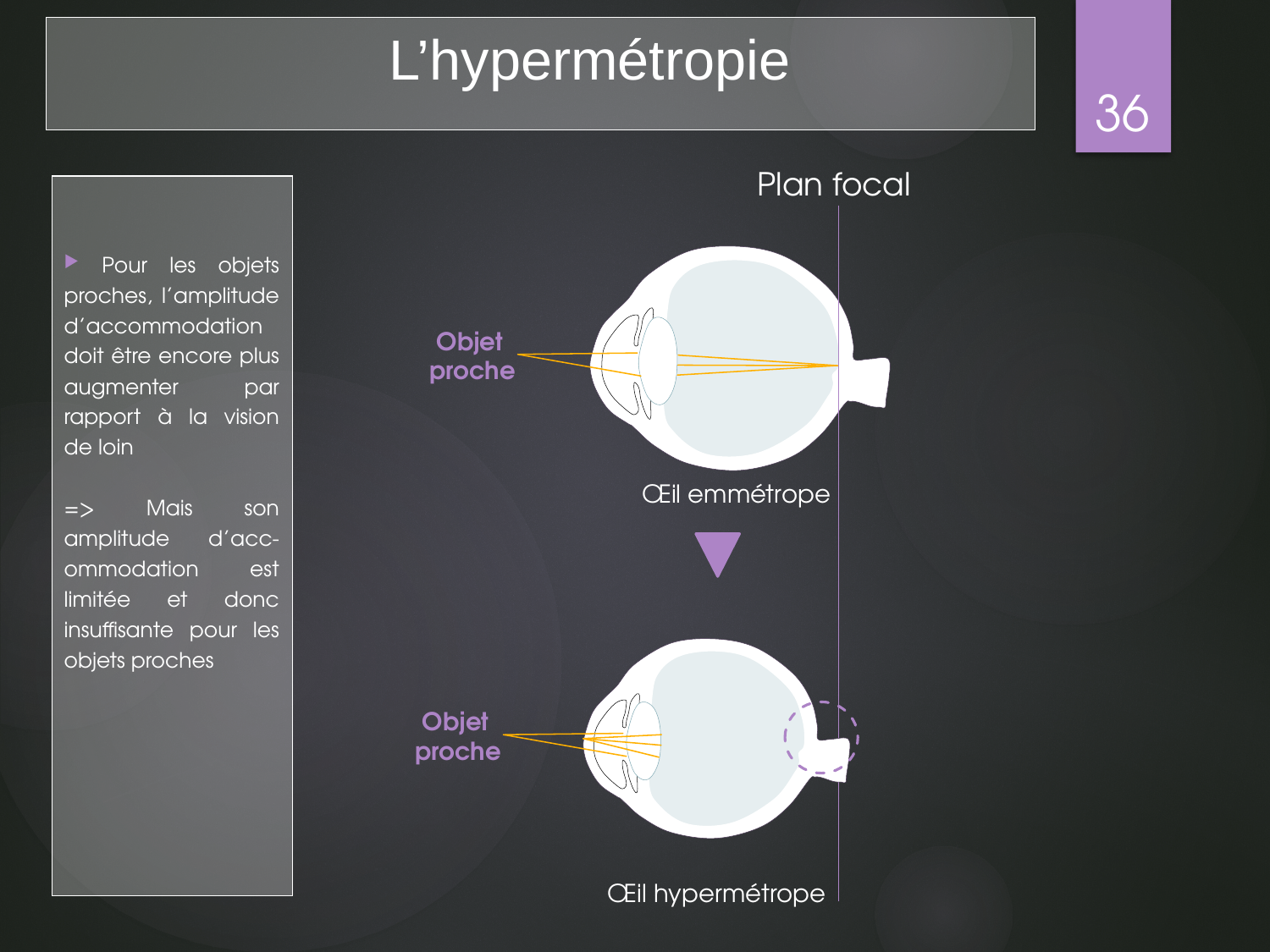

L’hypermétropie

36
Plan focal

 Pour les objets proches, l’amplitude d’accommodation doit être encore plus augmenter par rapport à la vision de loin

=> Mais son amplitude d’acc-ommodation est limitée et donc insuffisante pour les objets proches

 Objet
proche
Œil emmétrope

 Objet
proche

Œil hypermétrope